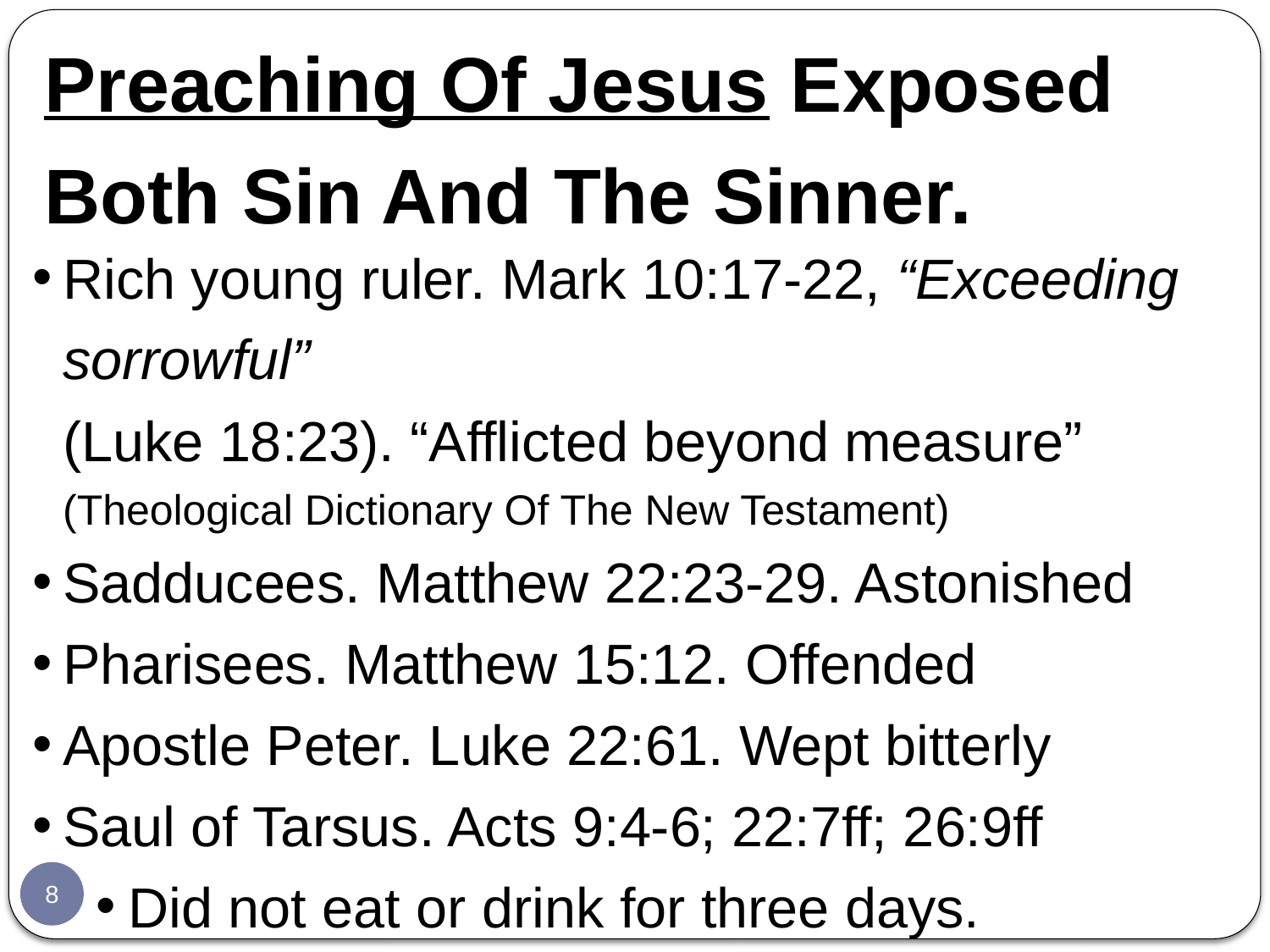

Preaching Of Jesus Exposed Both Sin And The Sinner.
Rich young ruler. Mark 10:17-22, “Exceeding sorrowful”
(Luke 18:23). “Afflicted beyond measure”
(Theological Dictionary Of The New Testament)
Sadducees. Matthew 22:23-29. Astonished
Pharisees. Matthew 15:12. Offended
Apostle Peter. Luke 22:61. Wept bitterly
Saul of Tarsus. Acts 9:4-6; 22:7ff; 26:9ff
Did not eat or drink for three days.
cf. 1 Timothy 1:12
8